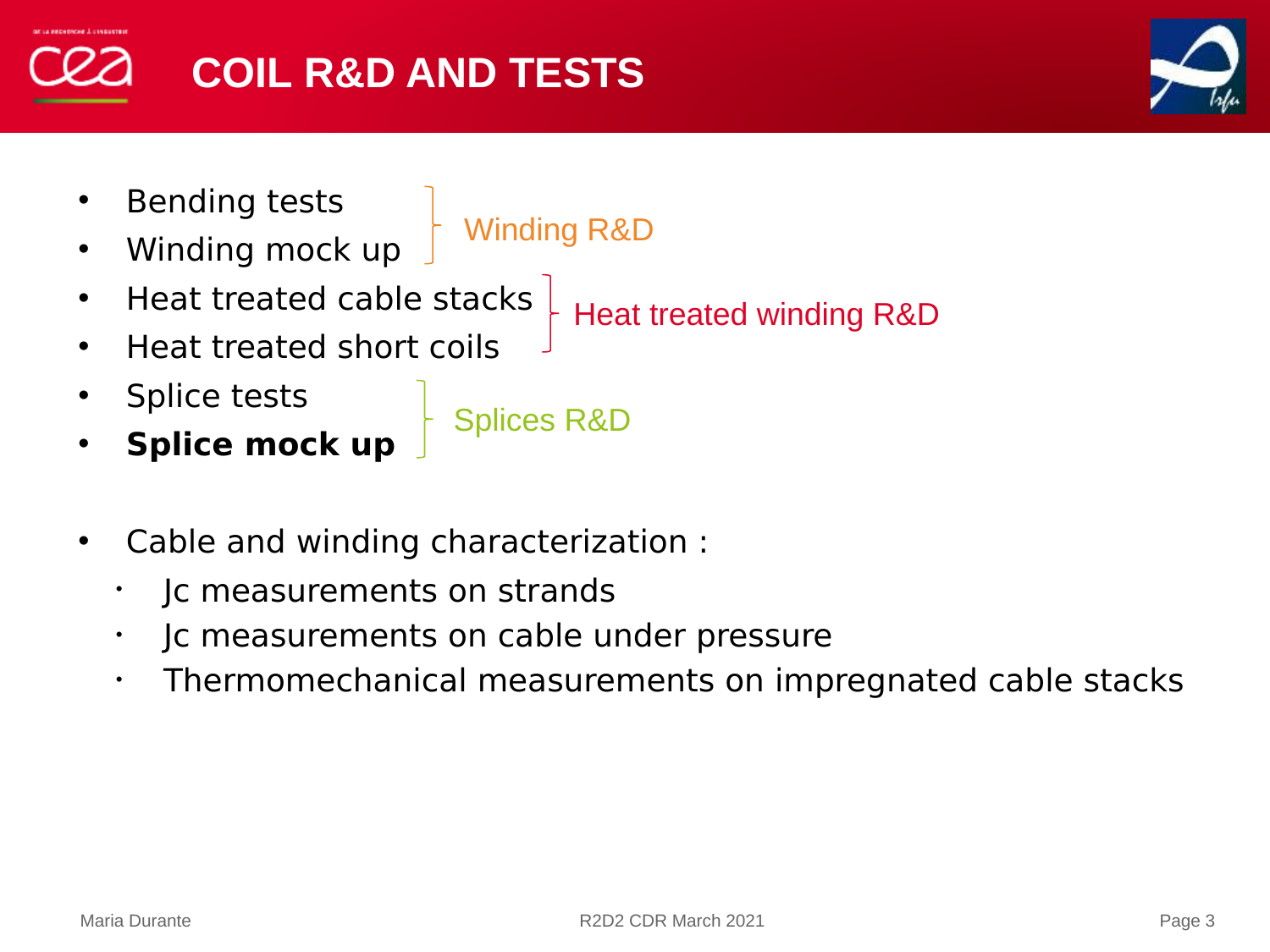

# Coil R&D and tests
Bending tests
Winding mock up
Heat treated cable stacks
Heat treated short coils
Splice tests
Splice mock up

Cable and winding characterization :
Jc measurements on strands
Jc measurements on cable under pressure
Thermomechanical measurements on impregnated cable stacks

Winding R&D

Heat treated winding R&D

Splices R&D
Maria Durante
R2D2 CDR March 2021
Page 3